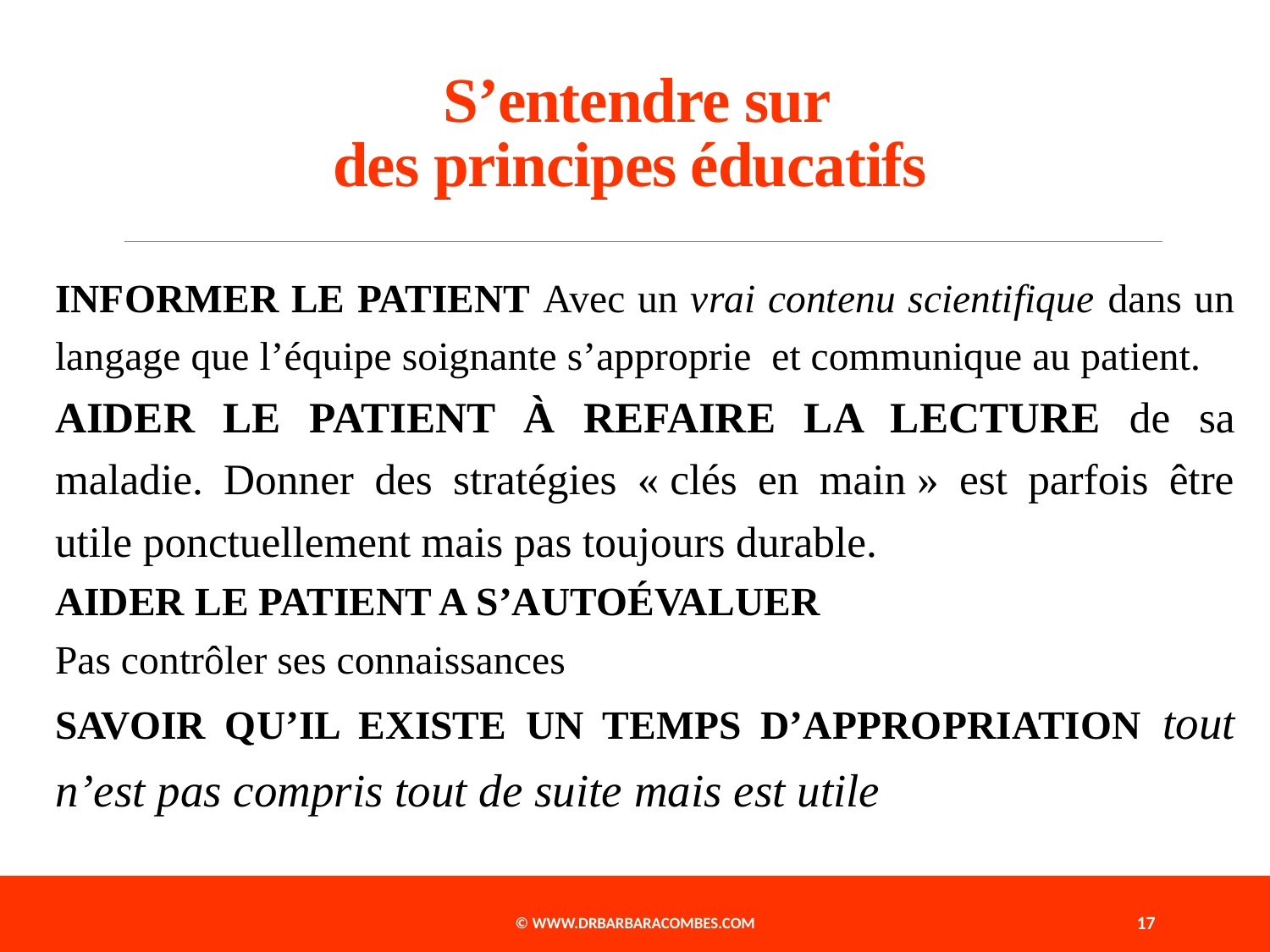

# S’entendre sur des principes éducatifs
INFORMER LE PATIENT Avec un vrai contenu scientifique dans un langage que l’équipe soignante s’approprie  et communique au patient.
AIDER LE PATIENT À REFAIRE LA LECTURE de sa maladie. Donner des stratégies « clés en main » est parfois être utile ponctuellement mais pas toujours durable.
AIDER LE PATIENT A S’AUTOÉVALUER
Pas contrôler ses connaissances
SAVOIR QU’IL EXISTE UN TEMPS D’APPROPRIATION tout n’est pas compris tout de suite mais est utile

© www.drbarbaracombes.com
17